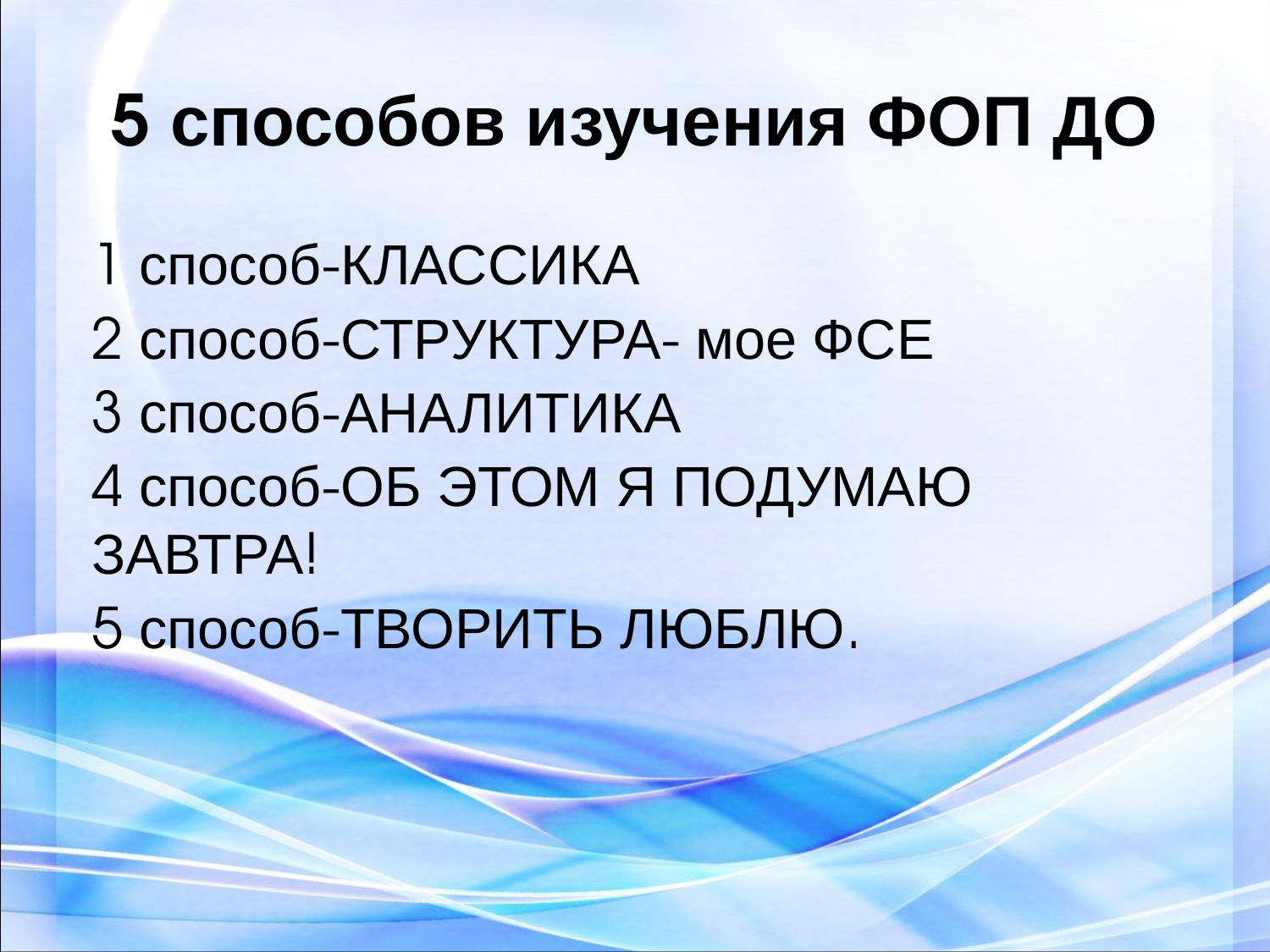

# 5 способов изучения ФОП ДО
1 способ-КЛАССИКА
2 способ-СТРУКТУРА- мое ФСЕ
3 способ-АНАЛИТИКА
4 способ-ОБ ЭТОМ Я ПОДУМАЮ ЗАВТРА!
5 способ-ТВОРИТЬ ЛЮБЛЮ.